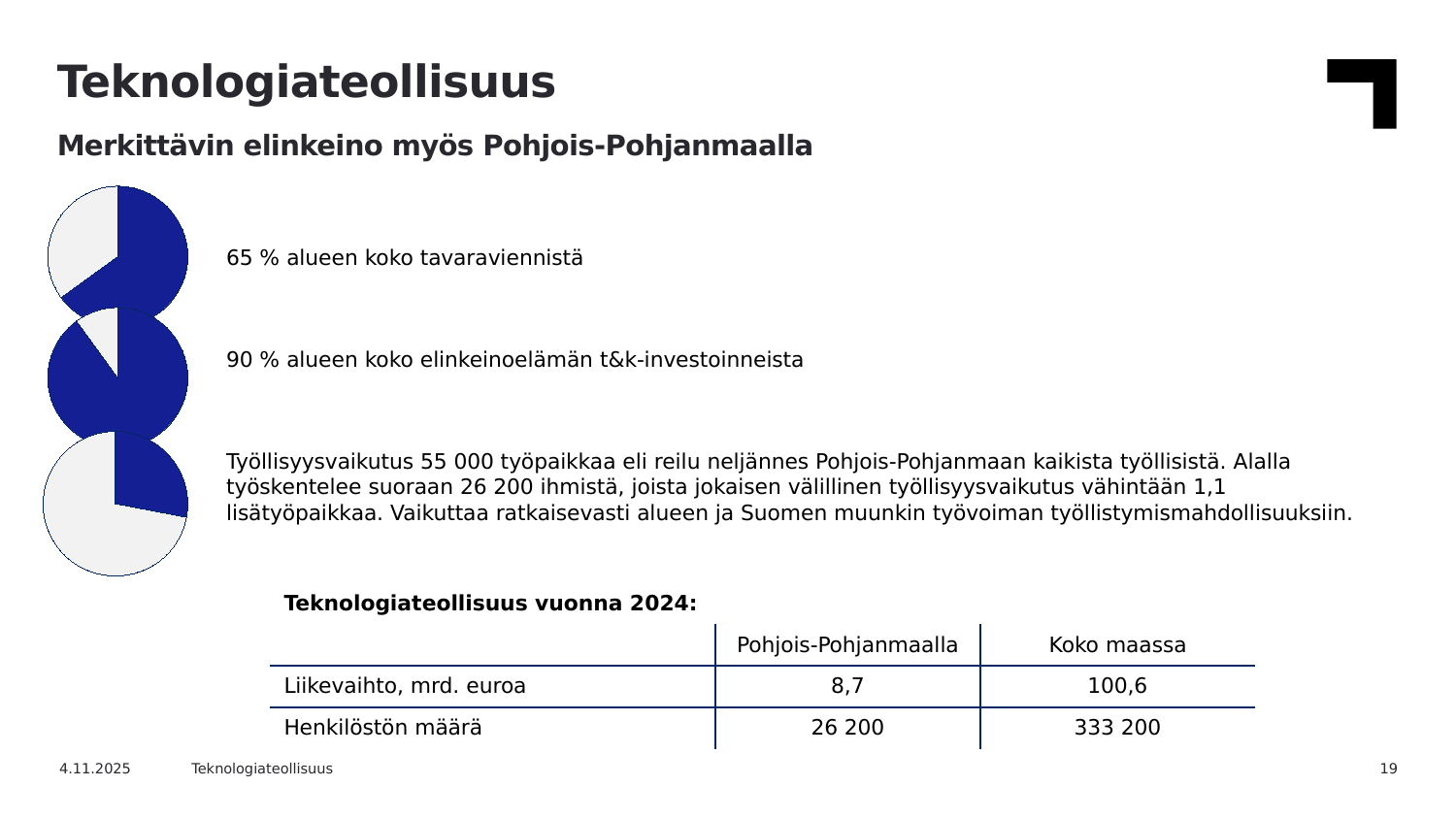

Teknologiateollisuus
Merkittävin elinkeino myös Pohjois-Pohjanmaalla

### Chart

| Category | Osuus alueen tavaraviennistä |
|---|---|
| Teknologiateollisuus | 65.0 |
| Muut toimialat | 35.0 |
65 % alueen koko tavaraviennistä

90 % alueen koko elinkeinoelämän t&k-investoinneista

Työllisyysvaikutus 55 000 työpaikkaa eli reilu neljännes Pohjois-Pohjanmaan kaikista työllisistä. Alalla työskentelee suoraan 26 200 ihmistä, joista jokaisen välillinen työllisyysvaikutus vähintään 1,1 lisätyöpaikkaa. Vaikuttaa ratkaisevasti alueen ja Suomen muunkin työvoiman työllistymismahdollisuuksiin.

### Chart

| Category | Osuus alueen tavaraviennistä |
|---|---|
| Teknologiateollisuus | 90.0 |
| Muut toimialat | 10.0 |

### Chart

| Category | Osuus alueen tavaraviennistä |
|---|---|
| Teknologiateollisuus | 28.0 |
| Muut toimialat | 72.0 |
| Teknologiateollisuus vuonna 2024: |  |  |
| --- | --- | --- |
|  | Pohjois-Pohjanmaalla | Koko maassa |
| Liikevaihto, mrd. euroa | 8,7 | 100,6 |
| Henkilöstön määrä | 26 200 | 333 200 |
4.11.2025
Teknologiateollisuus
19